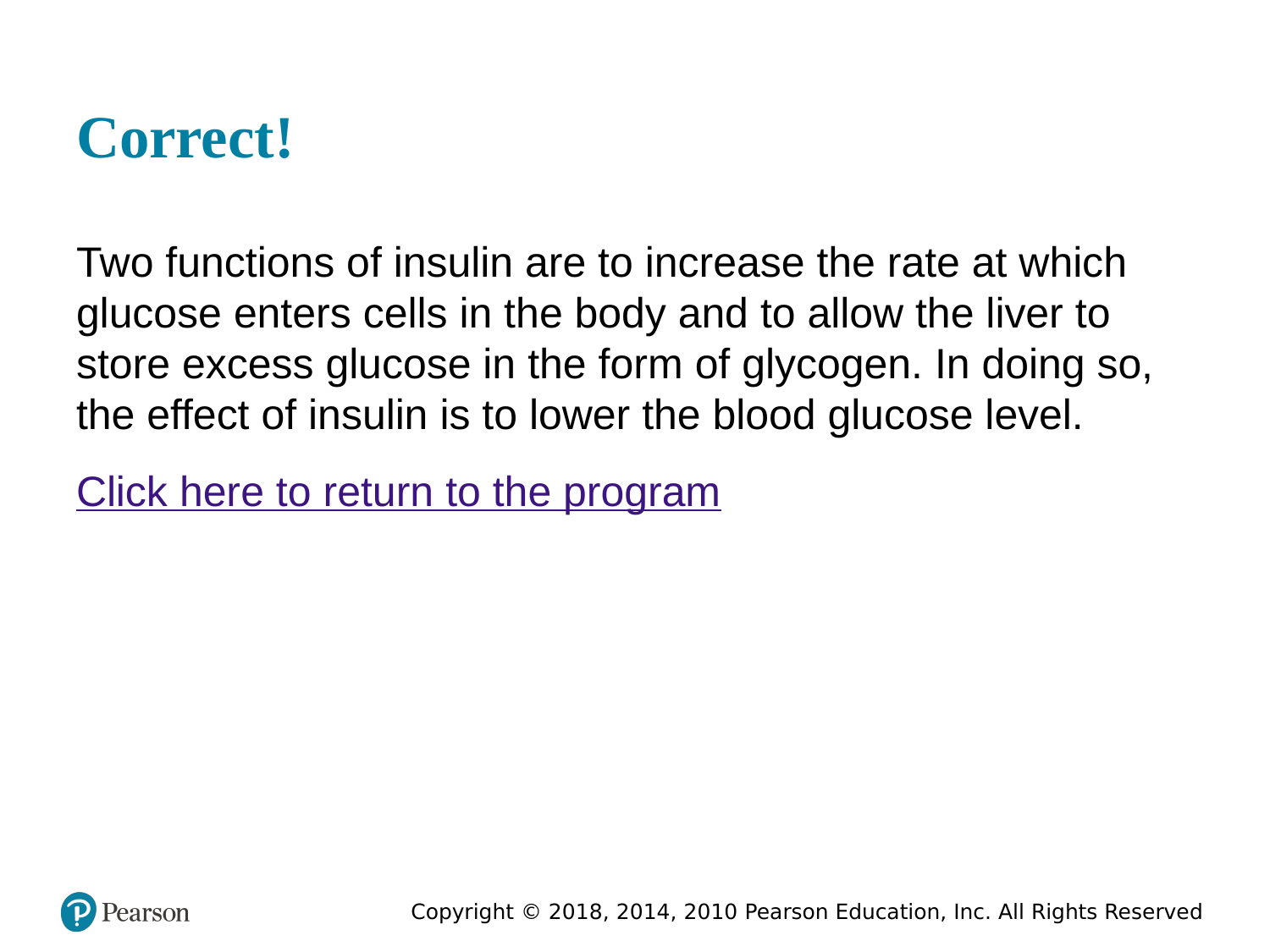

# Correct!
Two functions of insulin are to increase the rate at which glucose enters cells in the body and to allow the liver to store excess glucose in the form of glycogen. In doing so, the effect of insulin is to lower the blood glucose level.
Click here to return to the program